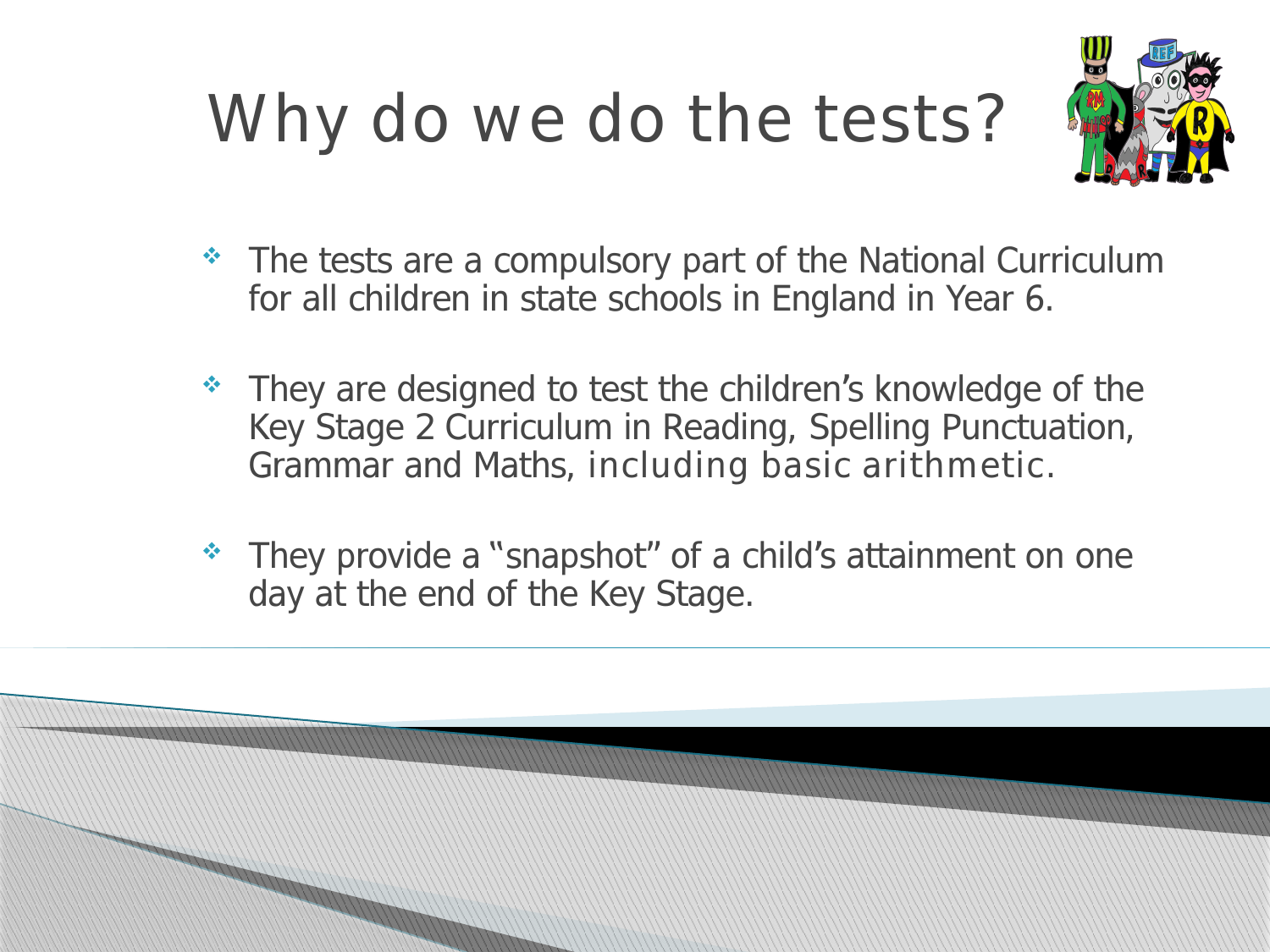

# Why do we do the tests?
The tests are a compulsory part of the National Curriculum for all children in state schools in England in Year 6.

They are designed to test the children’s knowledge of the Key Stage 2 Curriculum in Reading, Spelling Punctuation, Grammar and Maths, including basic arithmetic.

They provide a “snapshot” of a child’s attainment on one day at the end of the Key Stage.